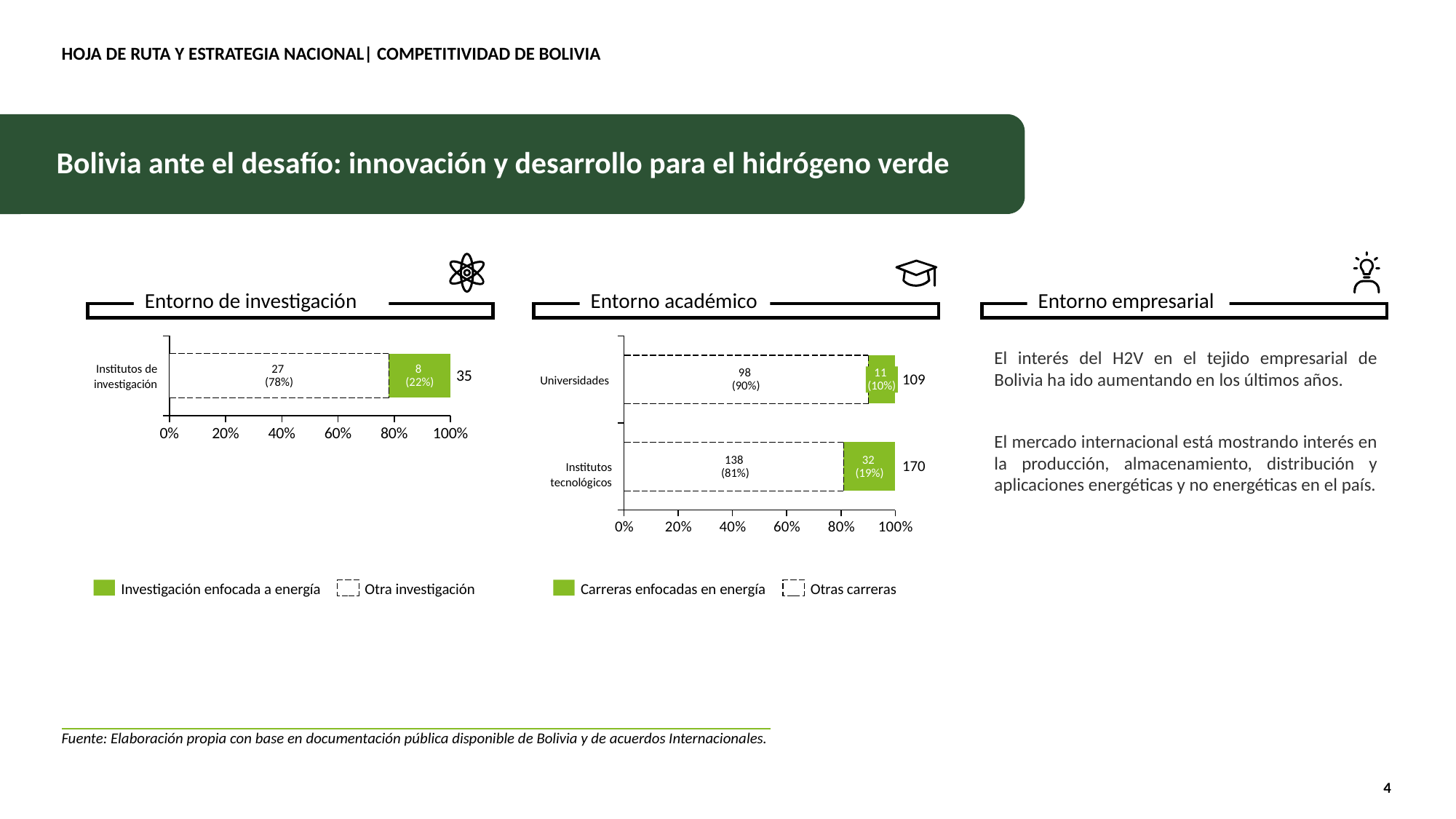

# Hoja de Ruta y estrategia Nacional| Competitividad de Bolivia

Bolivia ante el desafío: innovación y desarrollo para el hidrógeno verde

Entorno de investigación
Entorno académico
Entorno empresarial

### Chart

| Category |  |  |
|---|---|---|

### Chart

| Category |  |  |
|---|---|---|
El interés del H2V en el tejido empresarial de Bolivia ha ido aumentando en los últimos años.

El mercado internacional está mostrando interés en la producción, almacenamiento, distribución y aplicaciones energéticas y no energéticas en el país.
Institutos de
investigación
27
(78%)
8
(22%)
98
(90%)
11
(10%)
35
109
Universidades

Institutos
tecnológicos
138
 (81%)
32
(19%)
170
Investigación enfocada a energía
Otra investigación
Carreras enfocadas en energía
Otras carreras

Fuente: Elaboración propia con base en documentación pública disponible de Bolivia y de acuerdos Internacionales.
4